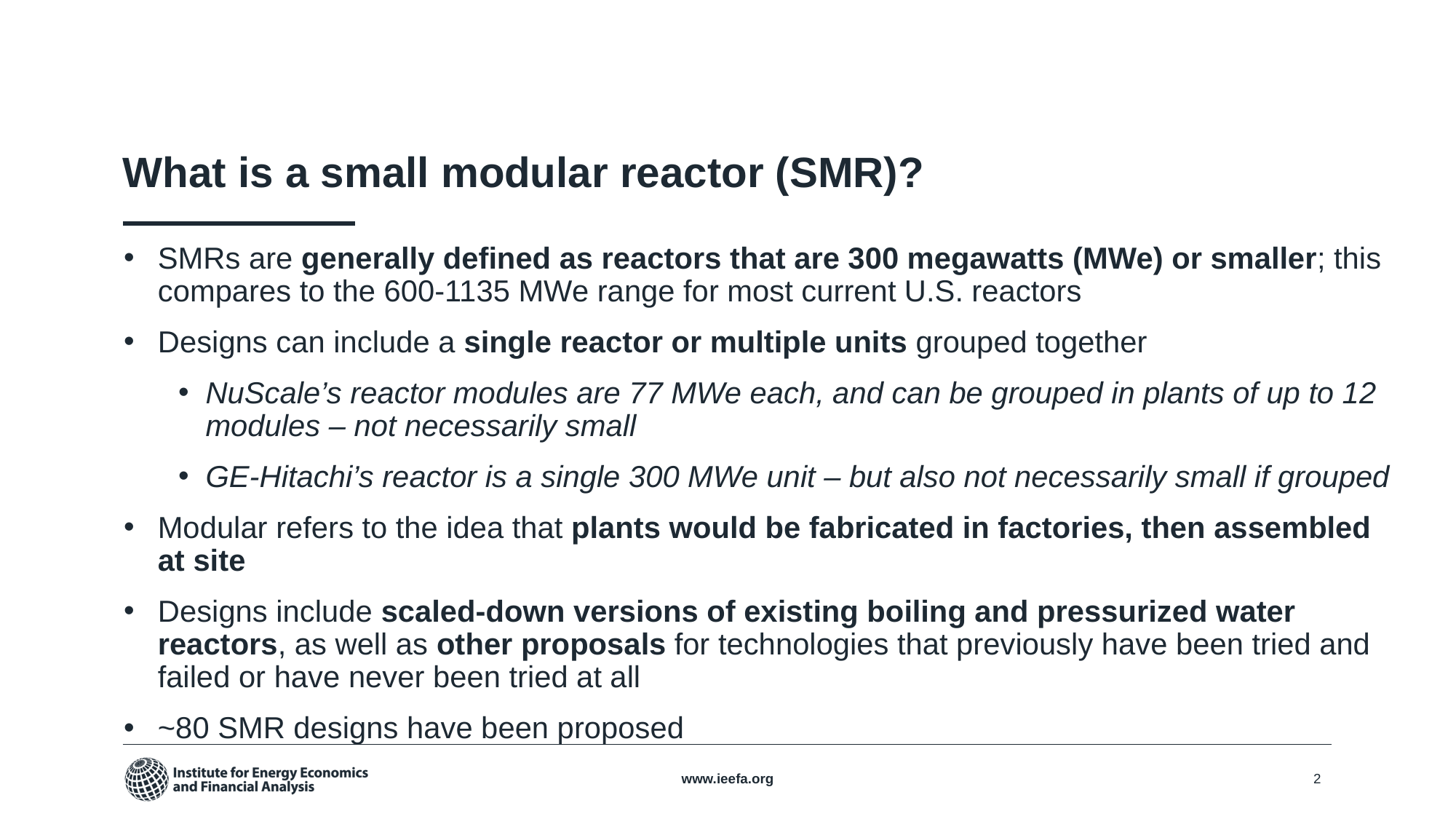

# What is a small modular reactor (SMR)?
SMRs are generally defined as reactors that are 300 megawatts (MWe) or smaller; this compares to the 600-1135 MWe range for most current U.S. reactors
Designs can include a single reactor or multiple units grouped together
NuScale’s reactor modules are 77 MWe each, and can be grouped in plants of up to 12 modules – not necessarily small
GE-Hitachi’s reactor is a single 300 MWe unit – but also not necessarily small if grouped
Modular refers to the idea that plants would be fabricated in factories, then assembled at site
Designs include scaled-down versions of existing boiling and pressurized water reactors, as well as other proposals for technologies that previously have been tried and failed or have never been tried at all
~80 SMR designs have been proposed

www.ieefa.org
2